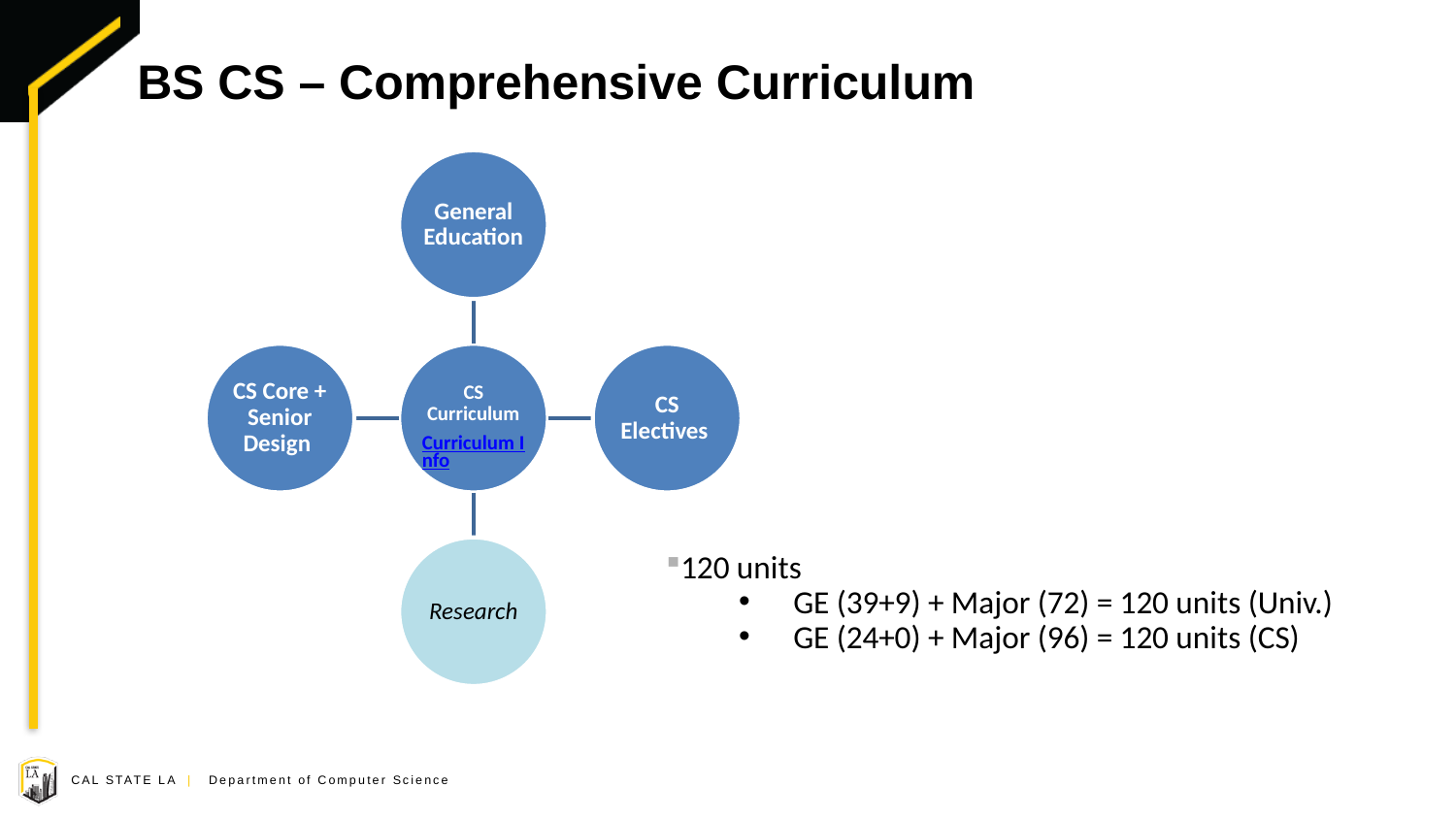

# BS CS – Comprehensive Curriculum
CS Curriculum
Curriculum Info

General Education

CS Electives

Research

CS Core + Senior Design
120 units
GE (39+9) + Major (72) = 120 units (Univ.)
GE (24+0) + Major (96) = 120 units (CS)